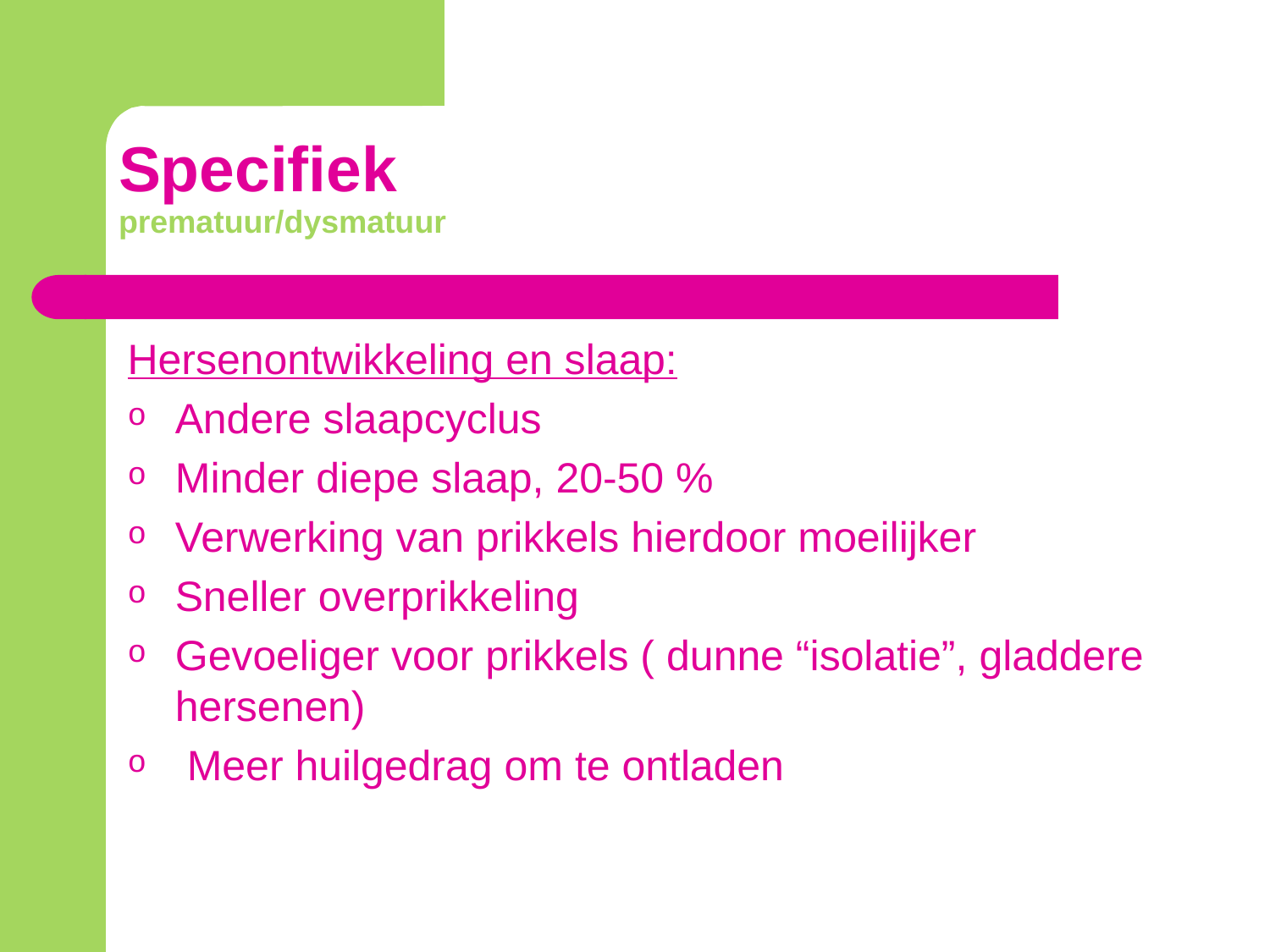

# Specifiek prematuur/dysmatuur
Hersenontwikkeling en slaap:
Andere slaapcyclus
Minder diepe slaap, 20-50 %
Verwerking van prikkels hierdoor moeilijker
Sneller overprikkeling
Gevoeliger voor prikkels ( dunne “isolatie”, gladdere hersenen)
 Meer huilgedrag om te ontladen